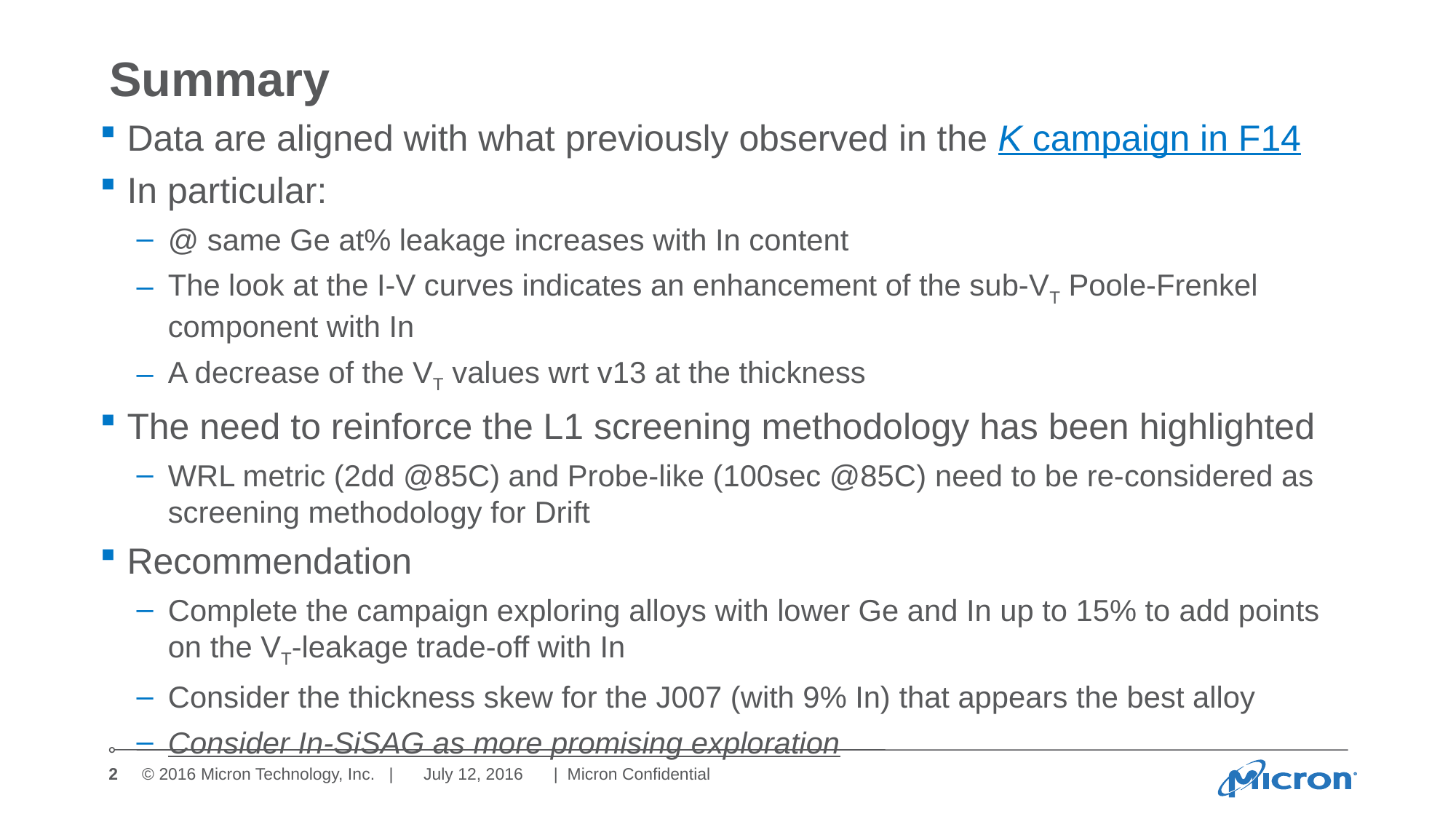

# Summary

Data are aligned with what previously observed in the K campaign in F14
In particular:
@ same Ge at% leakage increases with In content
The look at the I-V curves indicates an enhancement of the sub-VT Poole-Frenkel component with In
A decrease of the VT values wrt v13 at the thickness
The need to reinforce the L1 screening methodology has been highlighted
WRL metric (2dd @85C) and Probe-like (100sec @85C) need to be re-considered as screening methodology for Drift
Recommendation
Complete the campaign exploring alloys with lower Ge and In up to 15% to add points on the VT-leakage trade-off with In
Consider the thickness skew for the J007 (with 9% In) that appears the best alloy
Consider In-SiSAG as more promising exploration
2
July 12, 2016
|  Micron Confidential